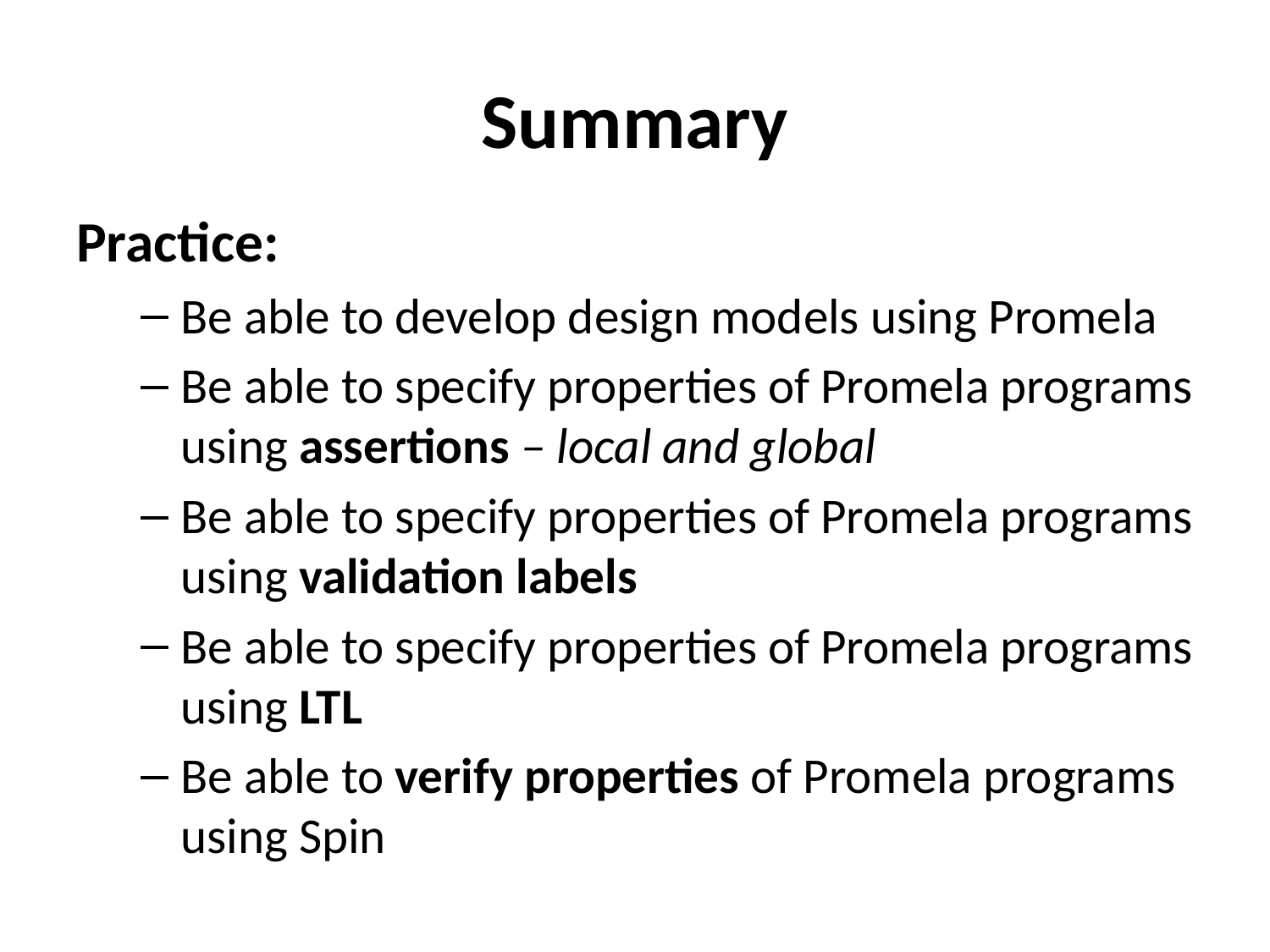

# Summary
Practice:
Be able to develop design models using Promela
Be able to specify properties of Promela programs using assertions – local and global
Be able to specify properties of Promela programs using validation labels
Be able to specify properties of Promela programs using LTL
Be able to verify properties of Promela programs using Spin